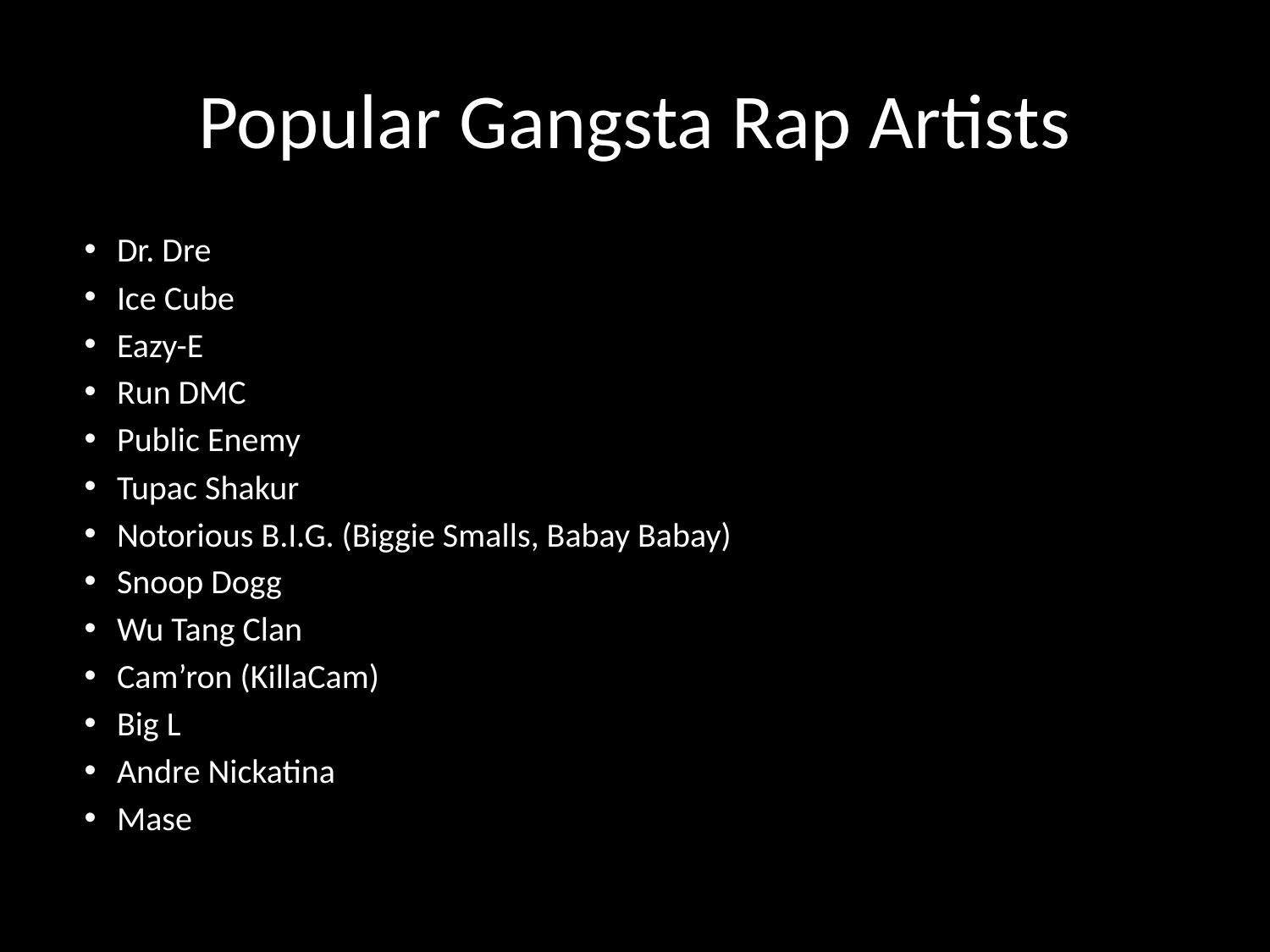

# Popular Gangsta Rap Artists
Dr. Dre
Ice Cube
Eazy-E
Run DMC
Public Enemy
Tupac Shakur
Notorious B.I.G. (Biggie Smalls, Babay Babay)
Snoop Dogg
Wu Tang Clan
Cam’ron (KillaCam)
Big L
Andre Nickatina
Mase